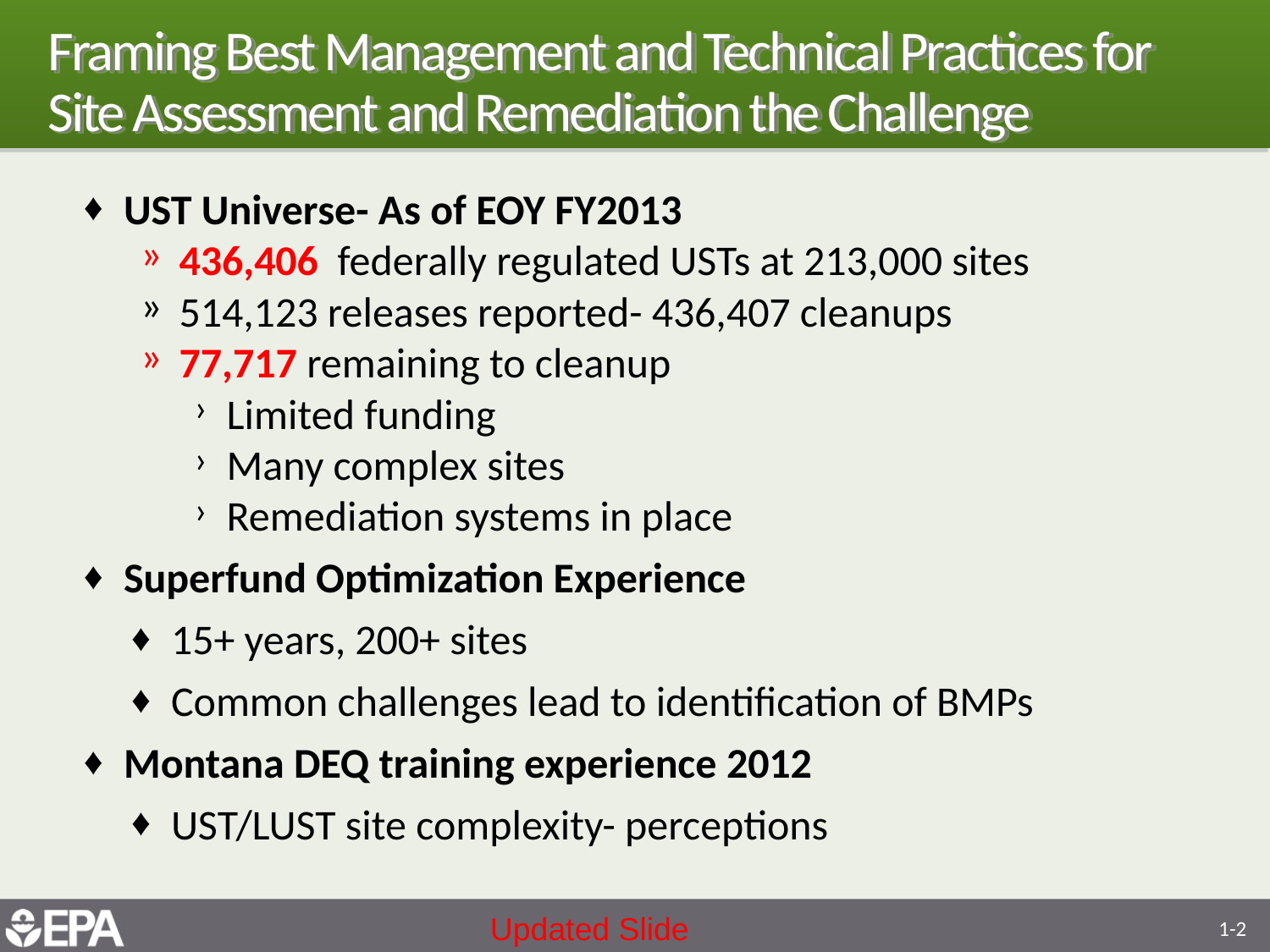

Framing Best Management and Technical Practices for Site Assessment and Remediation the Challenge
UST Universe- As of EOY FY2013
436,406  federally regulated USTs at 213,000 sites
514,123 releases reported- 436,407 cleanups
77,717 remaining to cleanup
Limited funding
Many complex sites
Remediation systems in place
Superfund Optimization Experience
15+ years, 200+ sites
Common challenges lead to identification of BMPs
Montana DEQ training experience 2012
UST/LUST site complexity- perceptions
Updated Slide
1-2